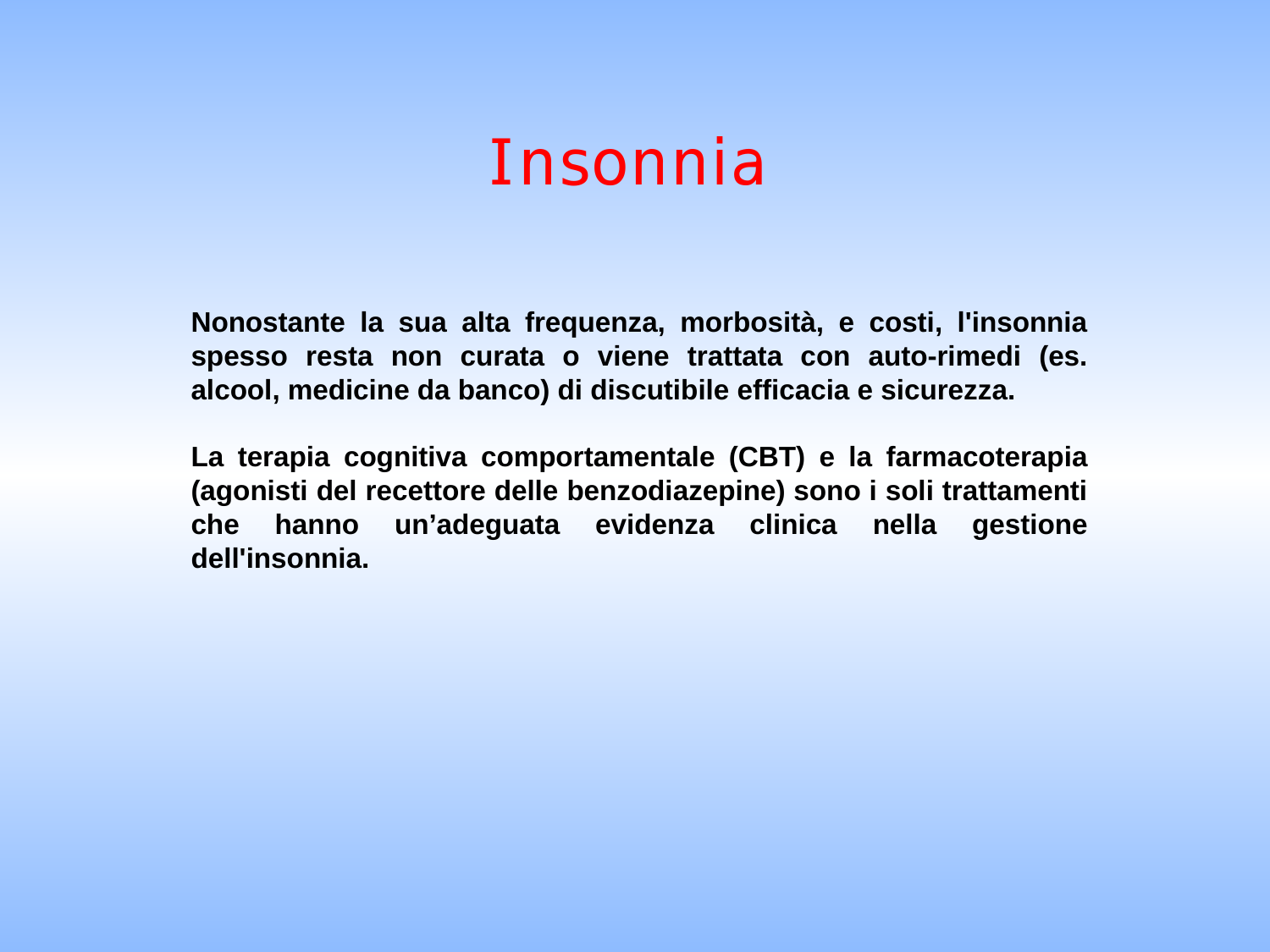

Insonnia
Nonostante la sua alta frequenza, morbosità, e costi, l'insonnia spesso resta non curata o viene trattata con auto-rimedi (es. alcool, medicine da banco) di discutibile efficacia e sicurezza.

La terapia cognitiva comportamentale (CBT) e la farmacoterapia (agonisti del recettore delle benzodiazepine) sono i soli trattamenti che hanno un’adeguata evidenza clinica nella gestione dell'insonnia.